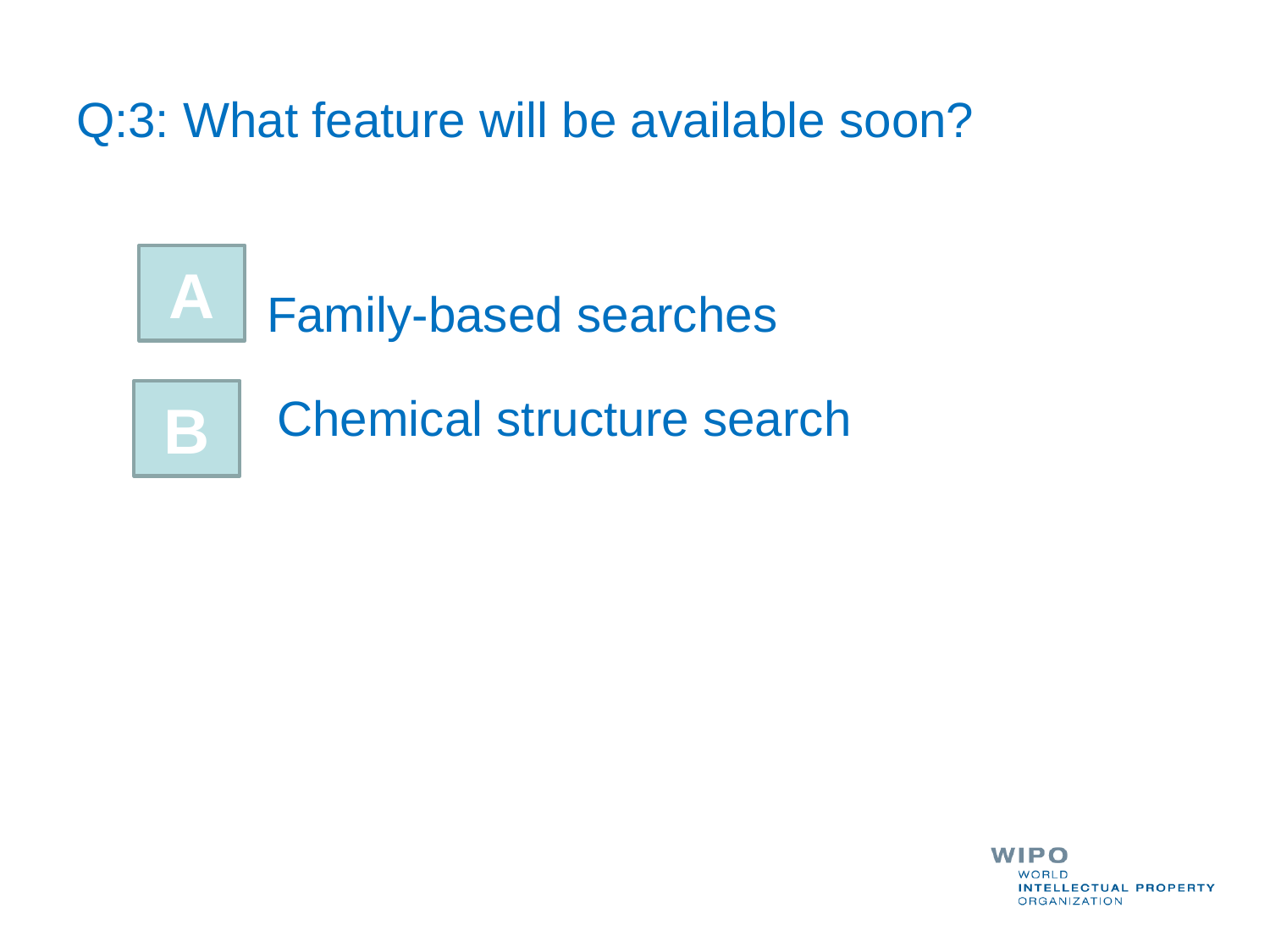

# Q:3: What feature will be available soon?
A
Family-based searches
B
Chemical structure search